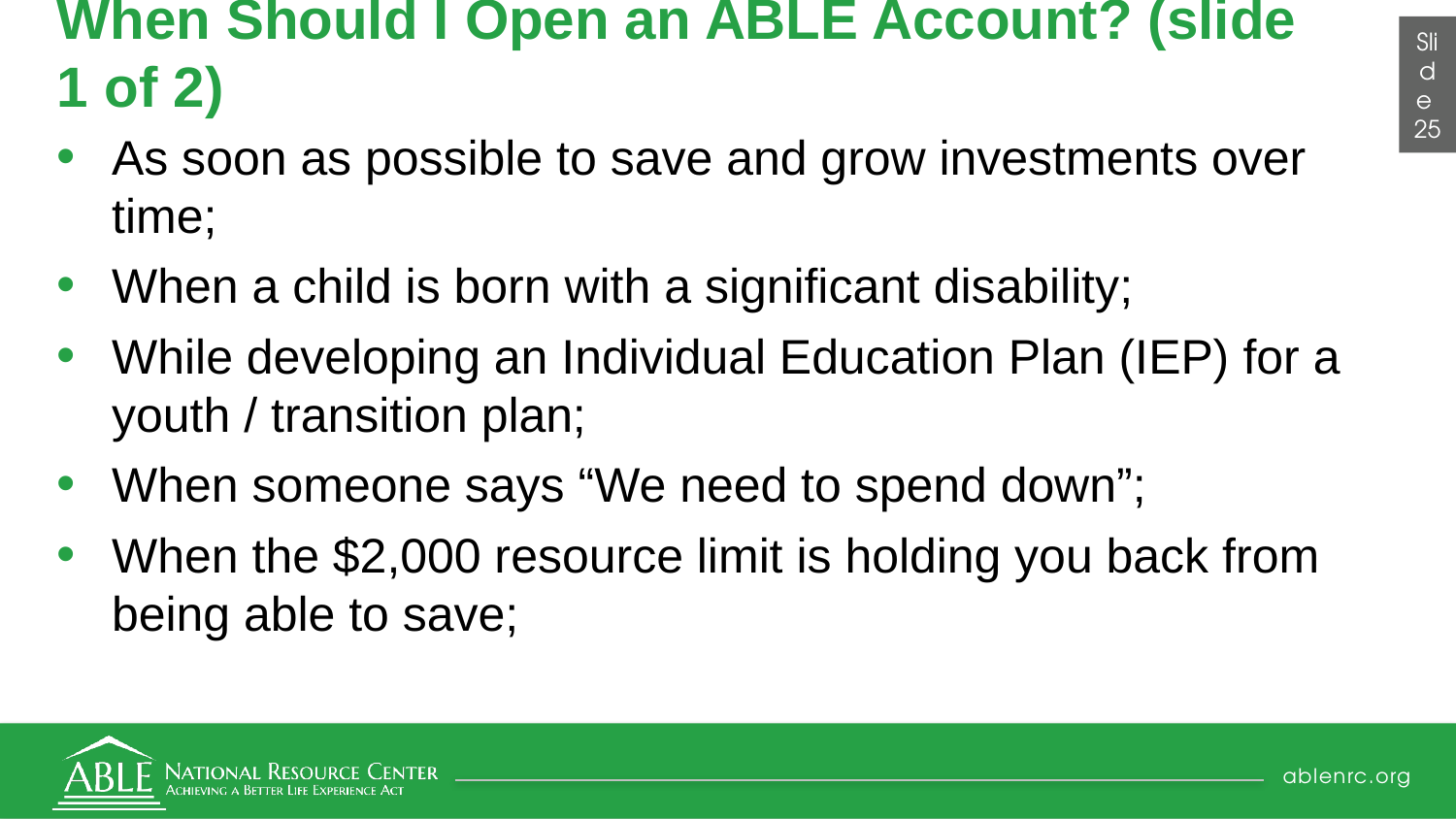

# When Should I Open an ABLE Account? (slide 1 of 2)
Slide 25
As soon as possible to save and grow investments over time;
When a child is born with a significant disability;
While developing an Individual Education Plan (IEP) for a youth / transition plan;
When someone says “We need to spend down”;
When the $2,000 resource limit is holding you back from being able to save;